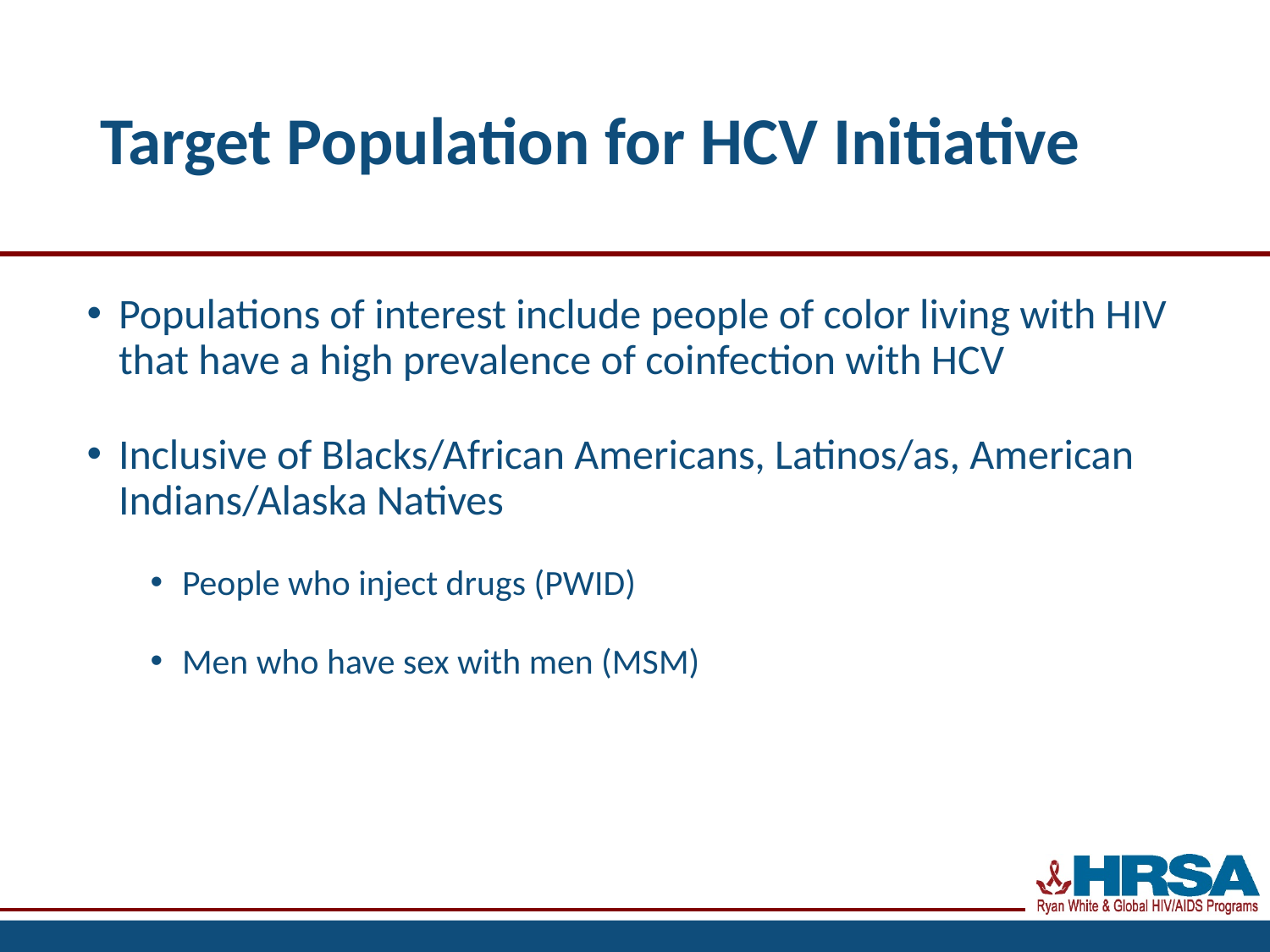

# Target Population for HCV Initiative
Populations of interest include people of color living with HIV that have a high prevalence of coinfection with HCV
Inclusive of Blacks/African Americans, Latinos/as, American Indians/Alaska Natives
People who inject drugs (PWID)
Men who have sex with men (MSM)